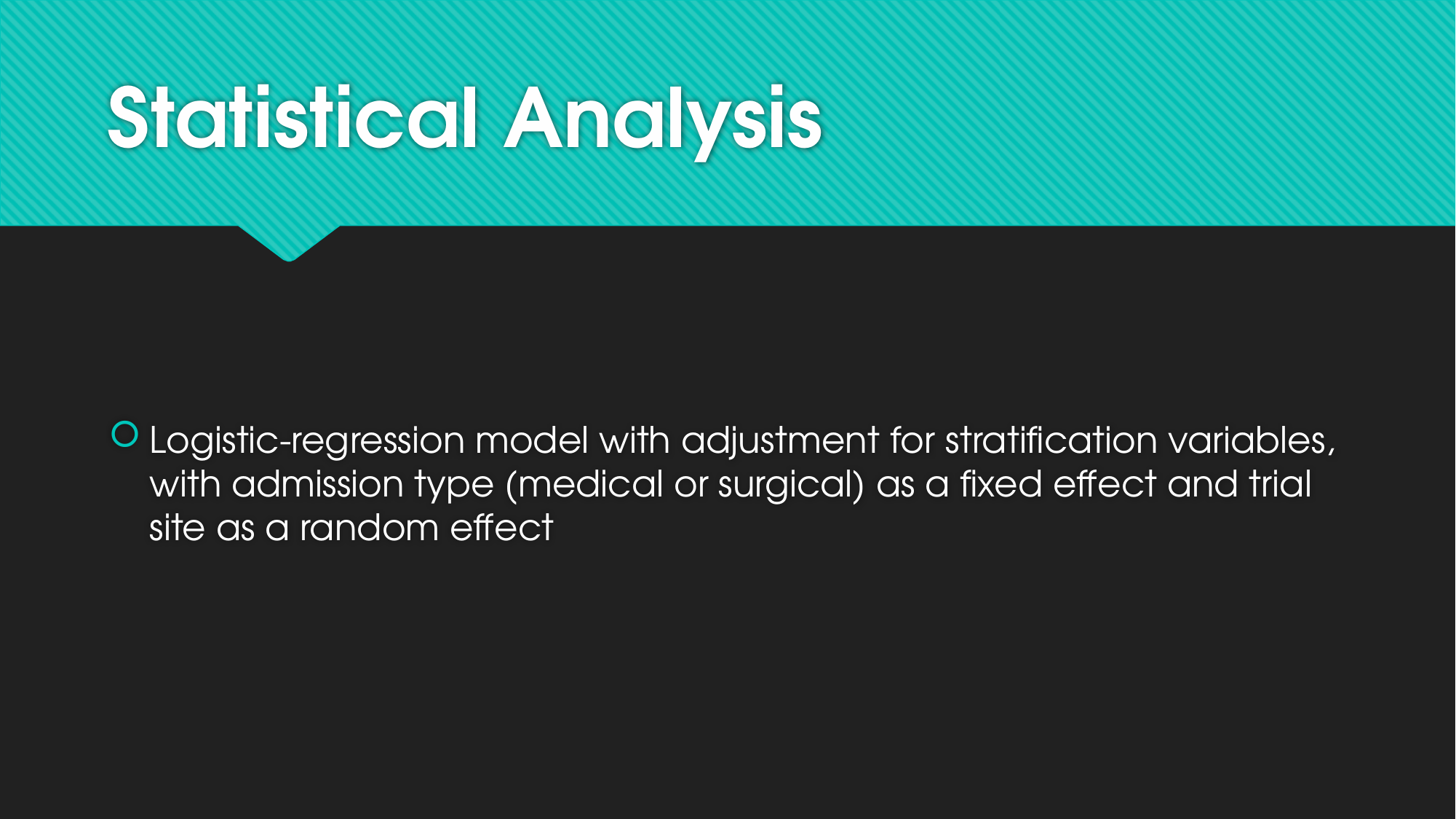

# Statistical Analysis
Logistic-regression model with adjustment for stratification variables, with admission type (medical or surgical) as a fixed effect and trial site as a random effect